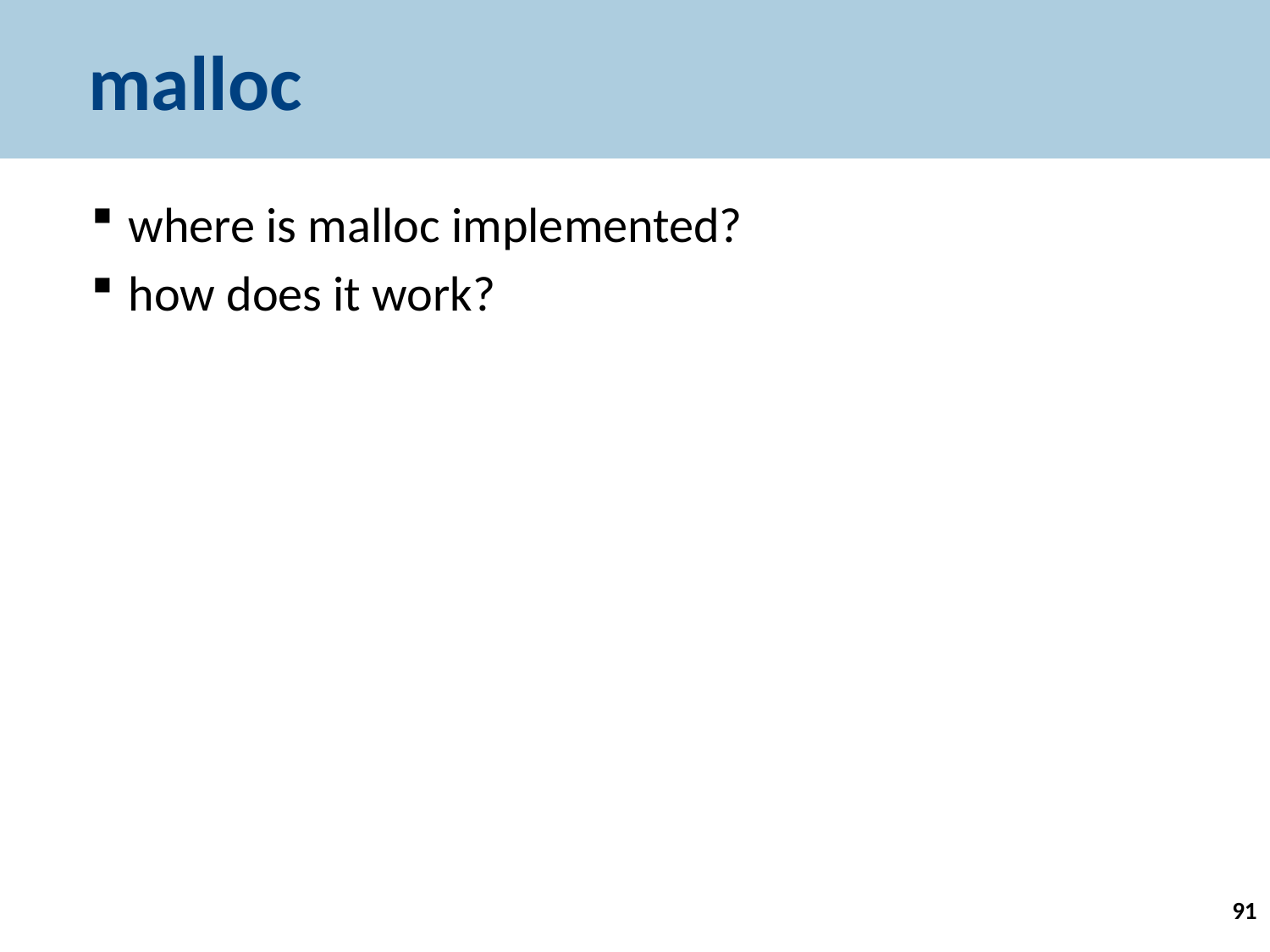

# malloc
where is malloc implemented?
how does it work?
91